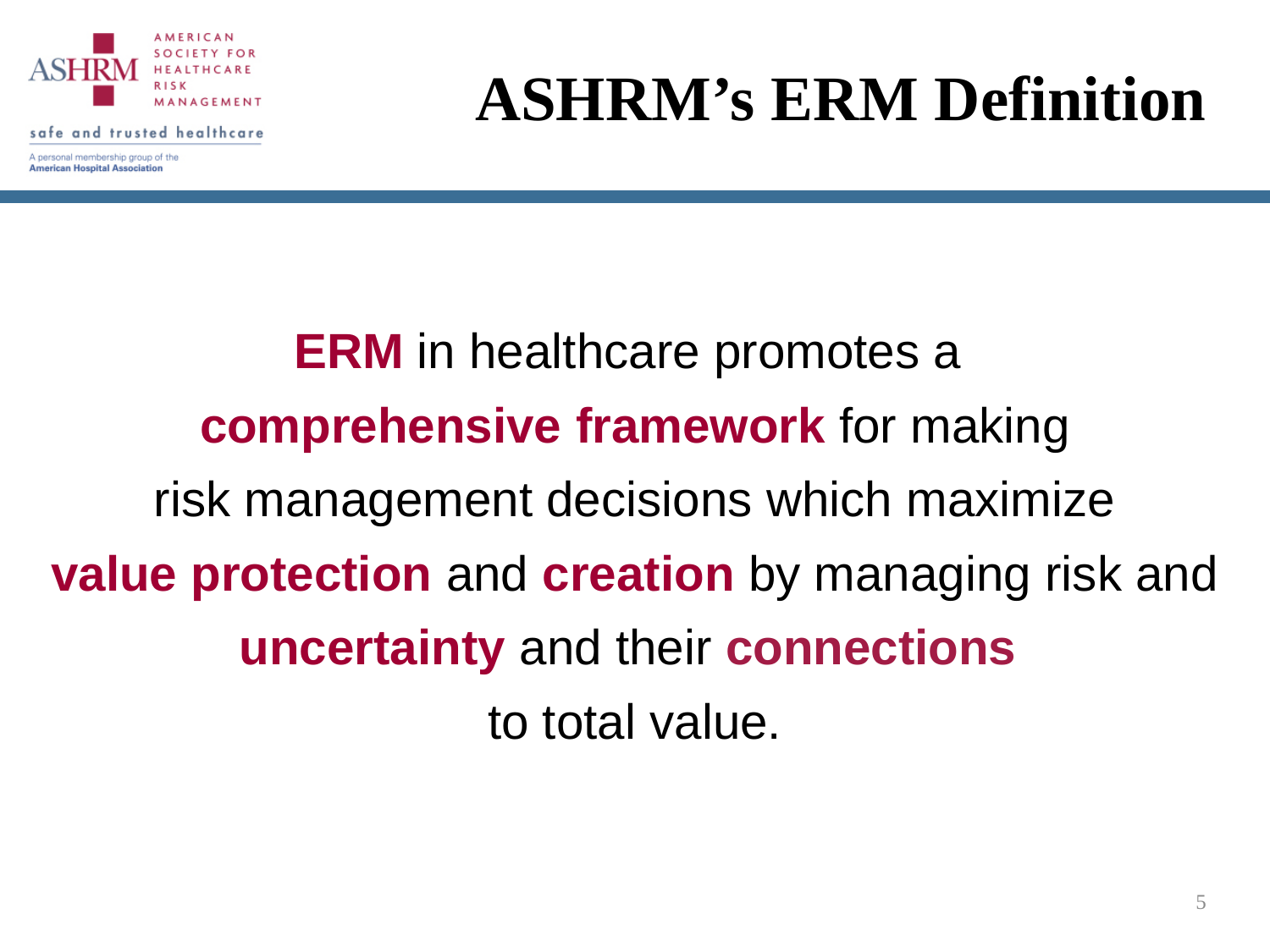

# ASHRM’s ERM Definition
ERM in healthcare promotes a
comprehensive framework for making
risk management decisions which maximize
value protection and creation by managing risk and uncertainty and their connections
to total value.
5